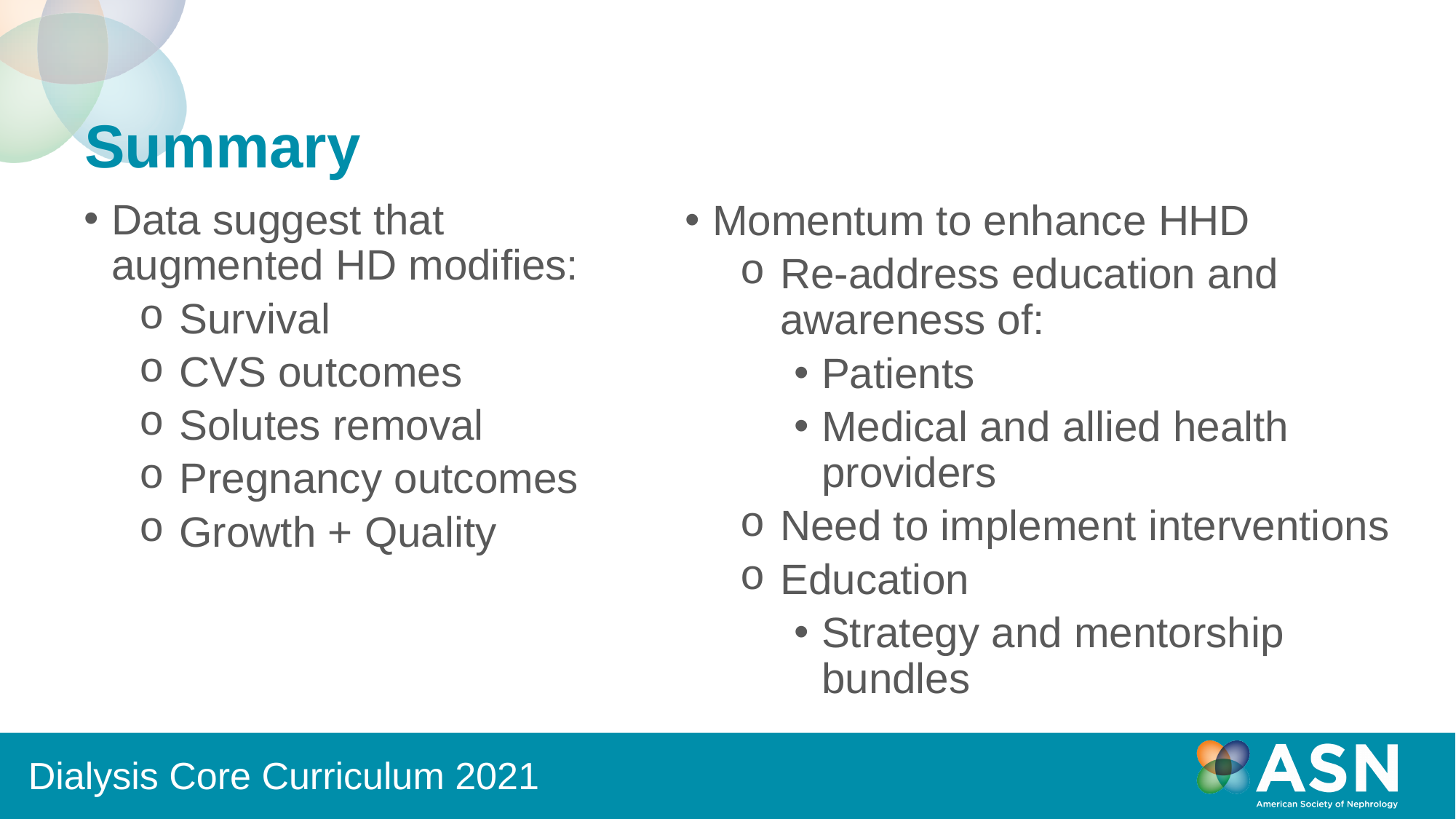

# Summary
Data suggest that augmented HD modifies:
Survival
CVS outcomes
Solutes removal
Pregnancy outcomes
Growth + Quality
Momentum to enhance HHD
Re-address education and awareness of:
Patients
Medical and allied health providers
Need to implement interventions
Education
Strategy and mentorship bundles
Dialysis Core Curriculum 2021